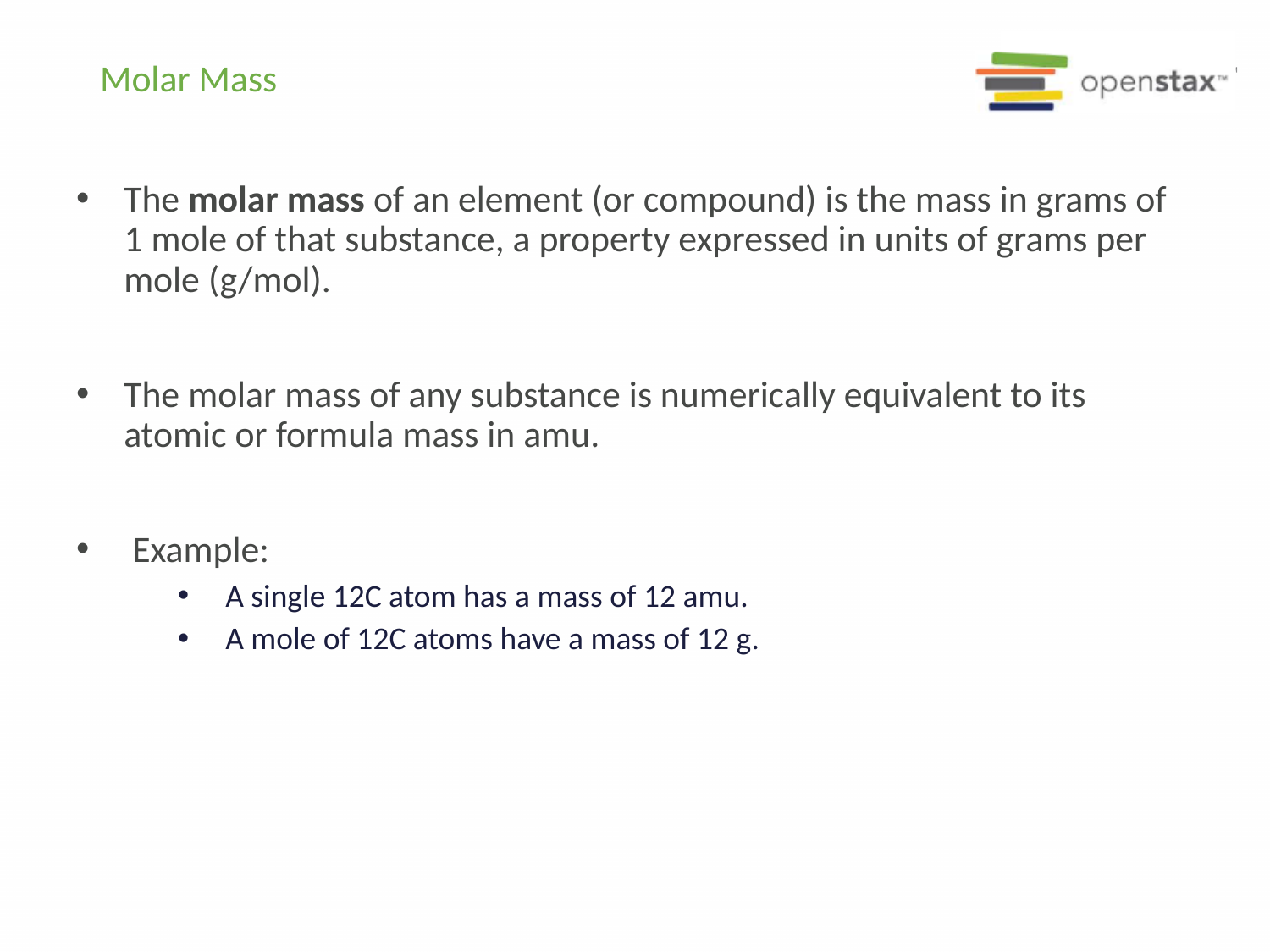

# Molar Mass
The molar mass of an element (or compound) is the mass in grams of 1 mole of that substance, a property expressed in units of grams per mole (g/mol).

The molar mass of any substance is numerically equivalent to its atomic or formula mass in amu.

 Example:
A single 12C atom has a mass of 12 amu.
A mole of 12C atoms have a mass of 12 g.